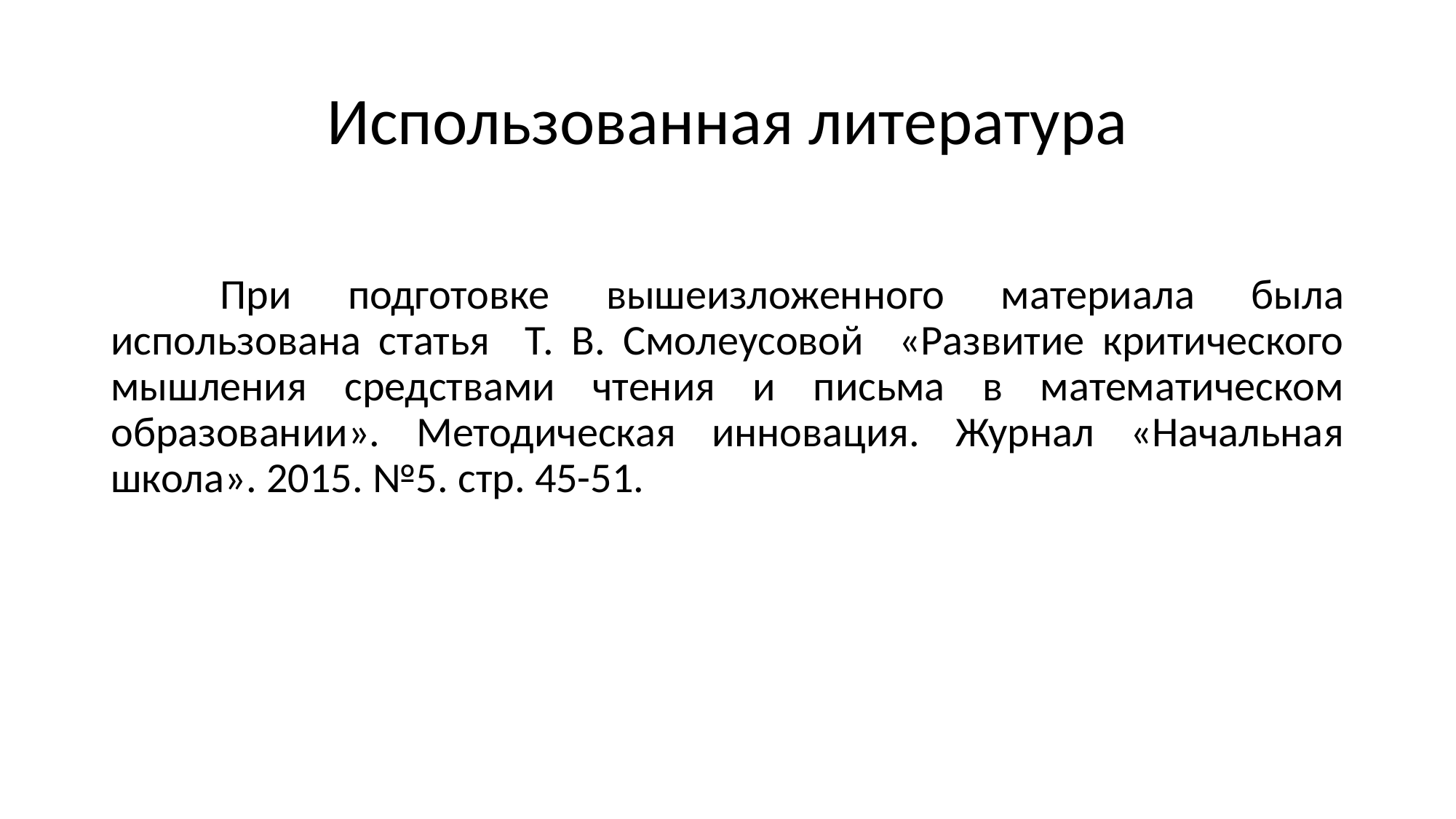

# Использованная литература
	При подготовке вышеизложенного материала была использована статья  Т. В. Смолеусовой  «Развитие критического мышления средствами чтения и письма в математическом образовании». Методическая инновация. Журнал «Начальная школа». 2015. №5. стр. 45-51.